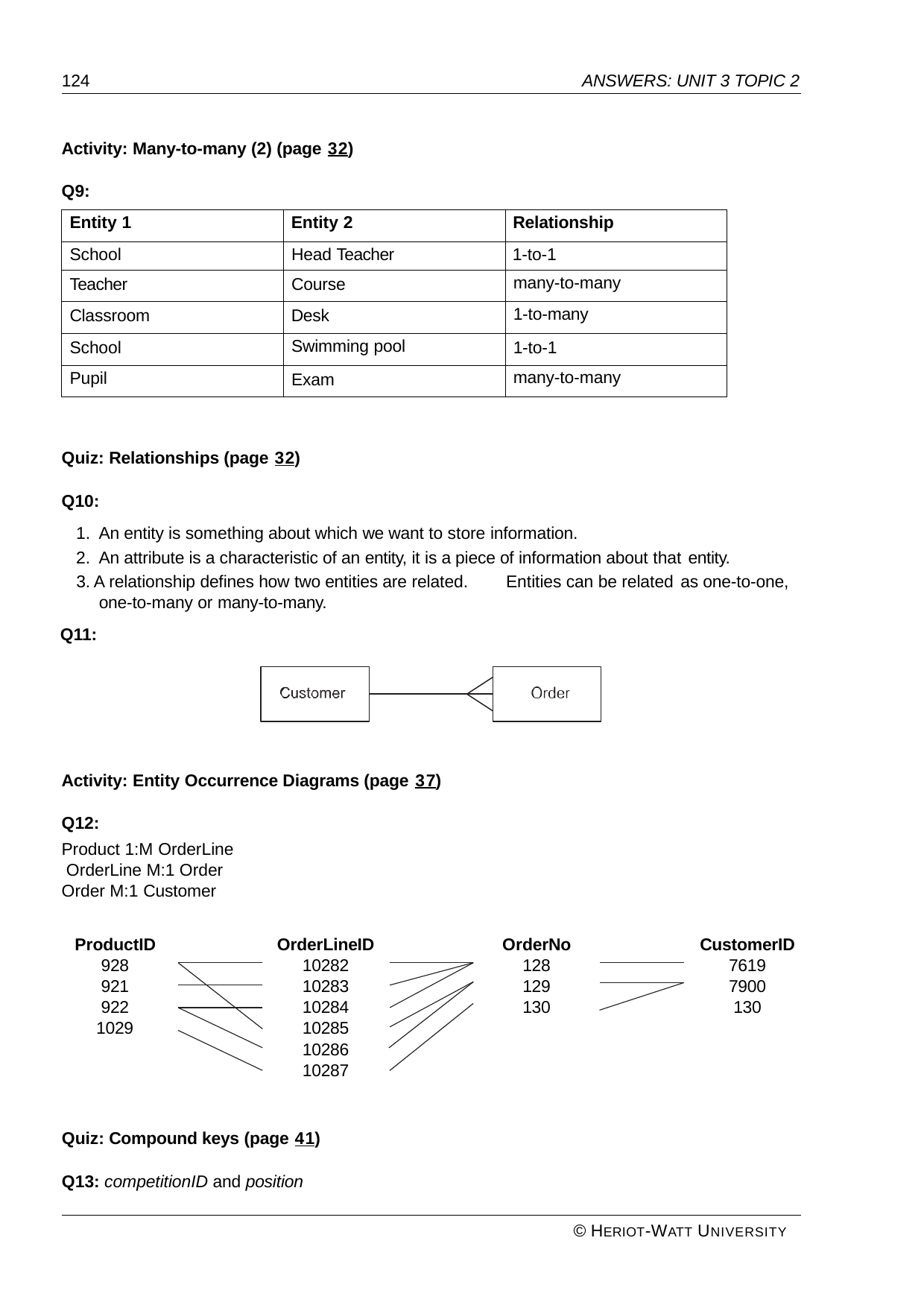

124
ANSWERS: UNIT 3 TOPIC 2

Activity: Many-to-many (2) (page 32)

Q9:
| Entity 1 | Entity 2 | Relationship |
| --- | --- | --- |
| School | Head Teacher | 1-to-1 |
| Teacher | Course | many-to-many |
| Classroom | Desk | 1-to-many |
| School | Swimming pool | 1-to-1 |
| Pupil | Exam | many-to-many |
Quiz: Relationships (page 32)

Q10:
An entity is something about which we want to store information.
An attribute is a characteristic of an entity, it is a piece of information about that entity.
3. A relationship defines how two entities are related.  one-to-many or many-to-many.
Q11:
Entities can be related as one-to-one,

Activity: Entity Occurrence Diagrams (page 37)

Q12:
Product 1:M OrderLine  OrderLine M:1 Order  Order M:1 Customer
OrderLineID
10282
10283
10284
10285
10286
10287
ProductID
928
921
922
1029
OrderNo
128
129
130
CustomerID
7619
7900
130

Quiz: Compound keys (page 41)

Q13: competitionID and position

© HERIOT-WATT UNIVERSITY